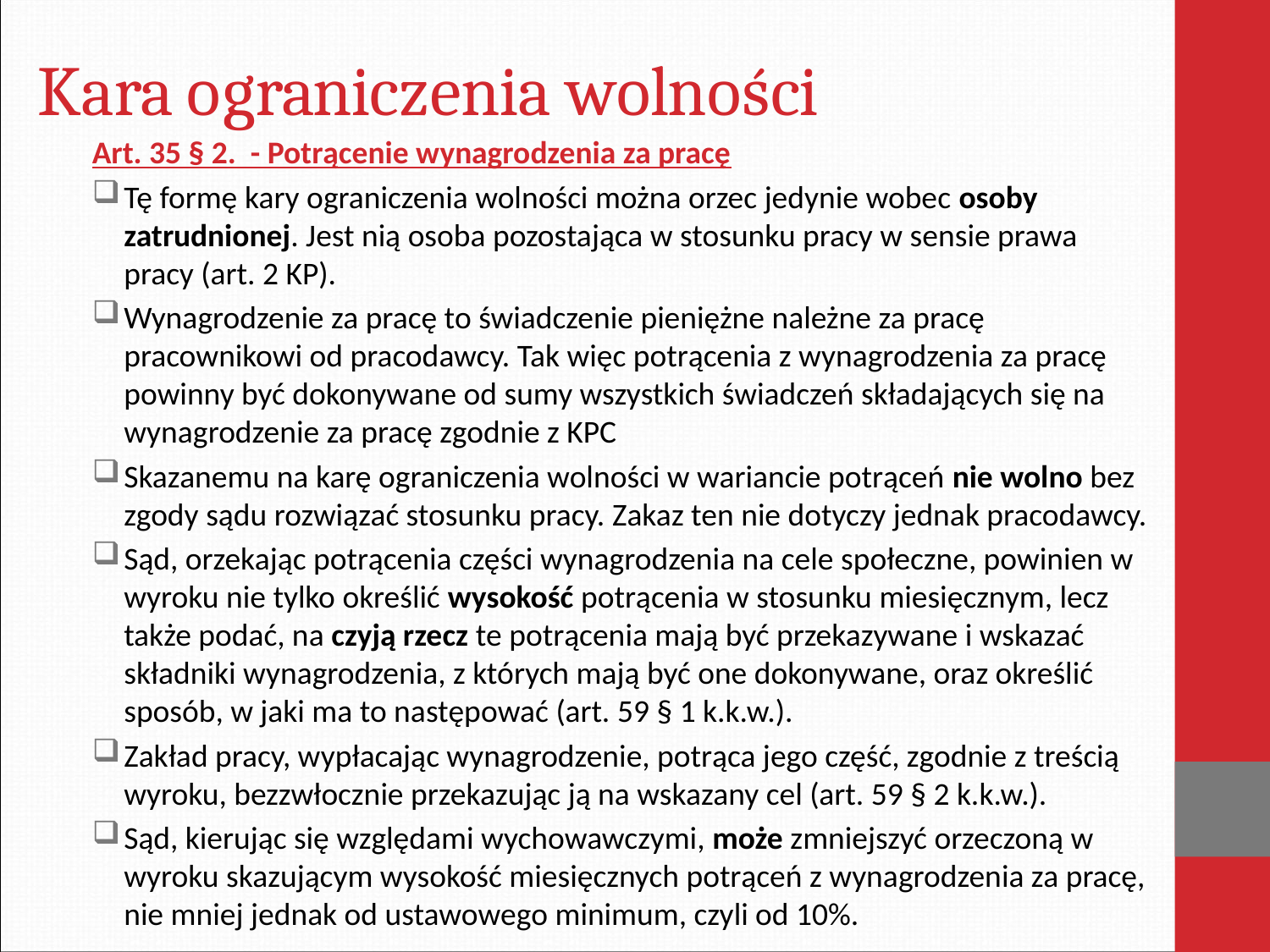

# Kara ograniczenia wolności
Art. 35 § 2.  - Potrącenie wynagrodzenia za pracę
Tę formę kary ograniczenia wolności można orzec jedynie wobec osoby zatrudnionej. Jest nią osoba pozostająca w stosunku pracy w sensie prawa pracy (art. 2 KP).
Wynagrodzenie za pracę to świadczenie pieniężne należne za pracę pracownikowi od pracodawcy. Tak więc potrącenia z wynagrodzenia za pracę powinny być dokonywane od sumy wszystkich świadczeń składających się na wynagrodzenie za pracę zgodnie z KPC
Skazanemu na karę ograniczenia wolności w wariancie potrąceń nie wolno bez zgody sądu rozwiązać stosunku pracy. Zakaz ten nie dotyczy jednak pracodawcy.
Sąd, orzekając potrącenia części wynagrodzenia na cele społeczne, powinien w wyroku nie tylko określić wysokość potrącenia w stosunku miesięcznym, lecz także podać, na czyją rzecz te potrącenia mają być przekazywane i wskazać składniki wynagrodzenia, z których mają być one dokonywane, oraz określić sposób, w jaki ma to następować (art. 59 § 1 k.k.w.).
Zakład pracy, wypłacając wynagrodzenie, potrąca jego część, zgodnie z treścią wyroku, bezzwłocznie przekazując ją na wskazany cel (art. 59 § 2 k.k.w.).
Sąd, kierując się względami wychowawczymi, może zmniejszyć orzeczoną w wyroku skazującym wysokość miesięcznych potrąceń z wynagrodzenia za pracę, nie mniej jednak od ustawowego minimum, czyli od 10%.